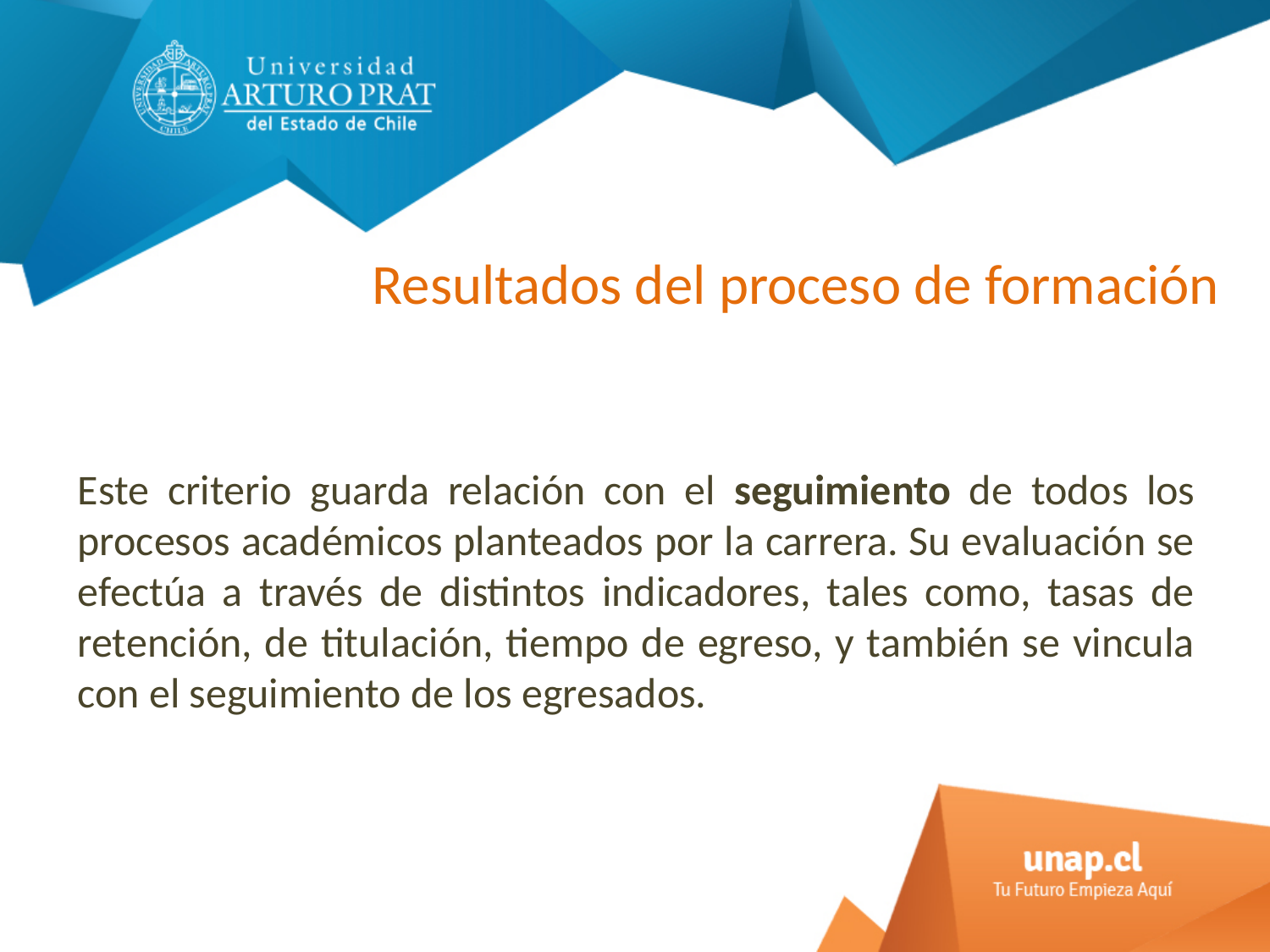

# Resultados del proceso de formación
Este criterio guarda relación con el seguimiento de todos los procesos académicos planteados por la carrera. Su evaluación se efectúa a través de distintos indicadores, tales como, tasas de retención, de titulación, tiempo de egreso, y también se vincula con el seguimiento de los egresados.